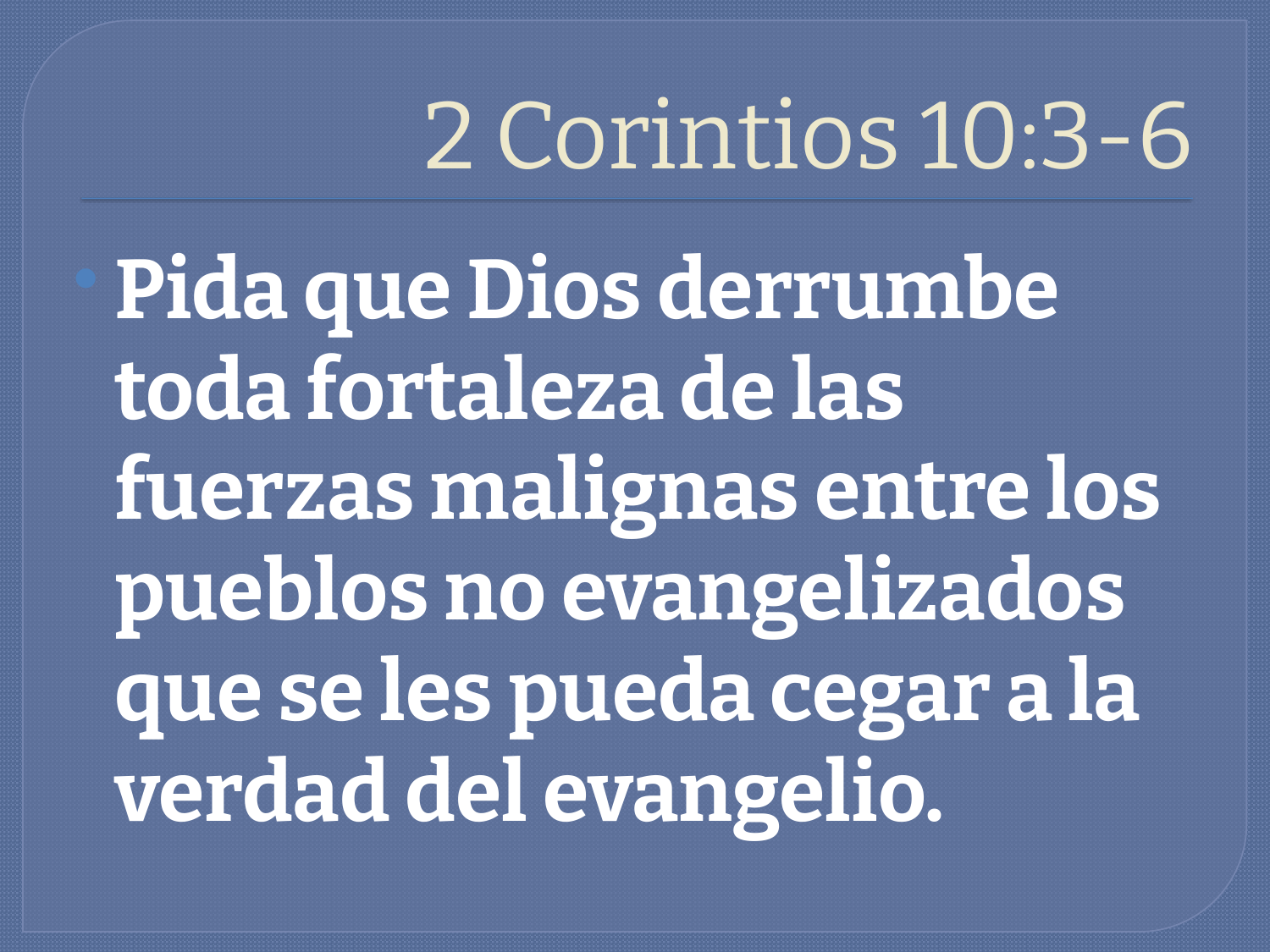

# 2 Corintios 10:3-6
Pida que Dios derrumbe toda fortaleza de las fuerzas malignas entre los pueblos no evangelizados que se les pueda cegar a la verdad del evangelio.